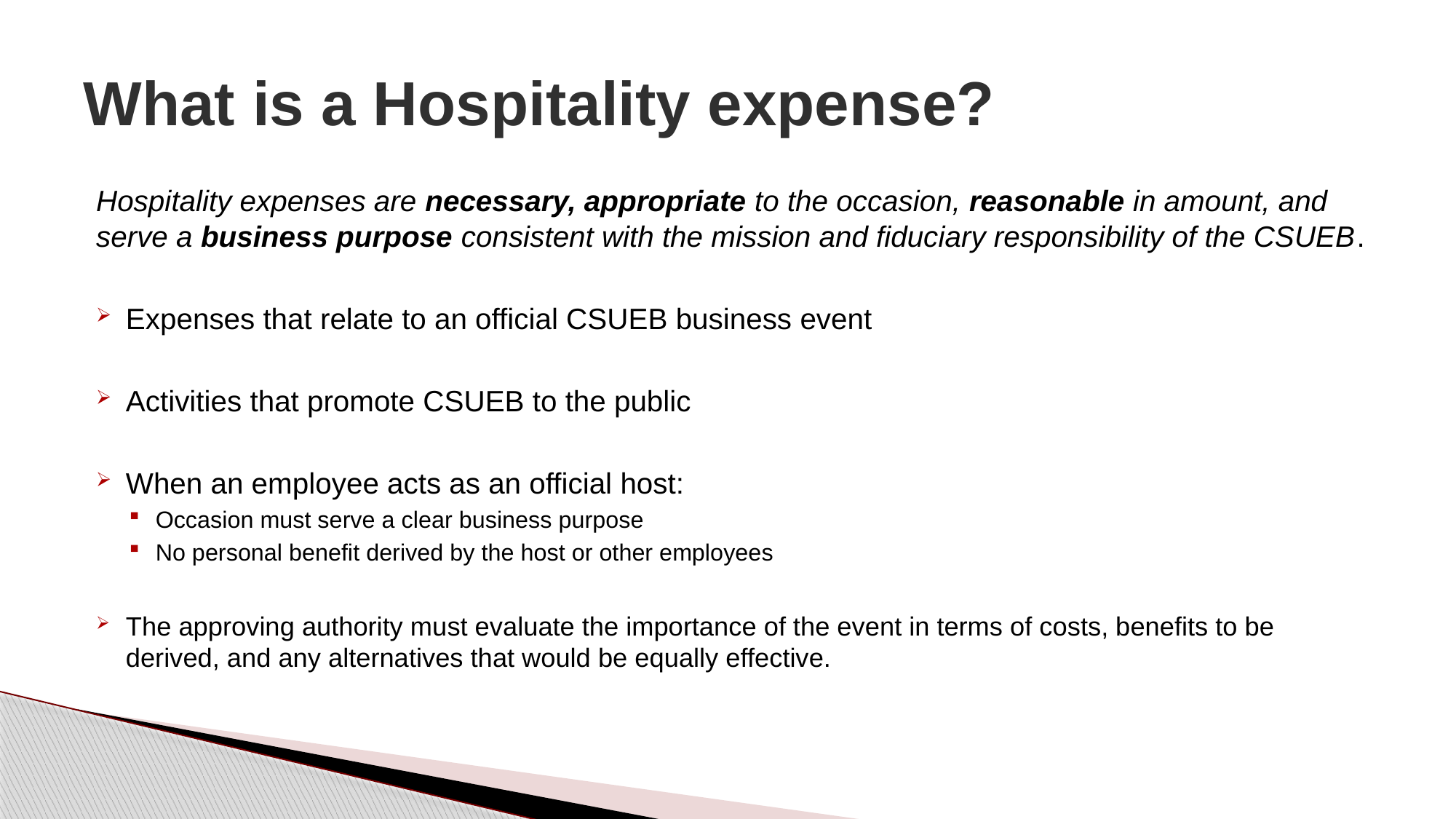

# What is a Hospitality expense?
Hospitality expenses are necessary, appropriate to the occasion, reasonable in amount, and serve a business purpose consistent with the mission and fiduciary responsibility of the CSUEB.

Expenses that relate to an official CSUEB business event

Activities that promote CSUEB to the public

When an employee acts as an official host:
Occasion must serve a clear business purpose
No personal benefit derived by the host or other employees

The approving authority must evaluate the importance of the event in terms of costs, benefits to be derived, and any alternatives that would be equally effective.